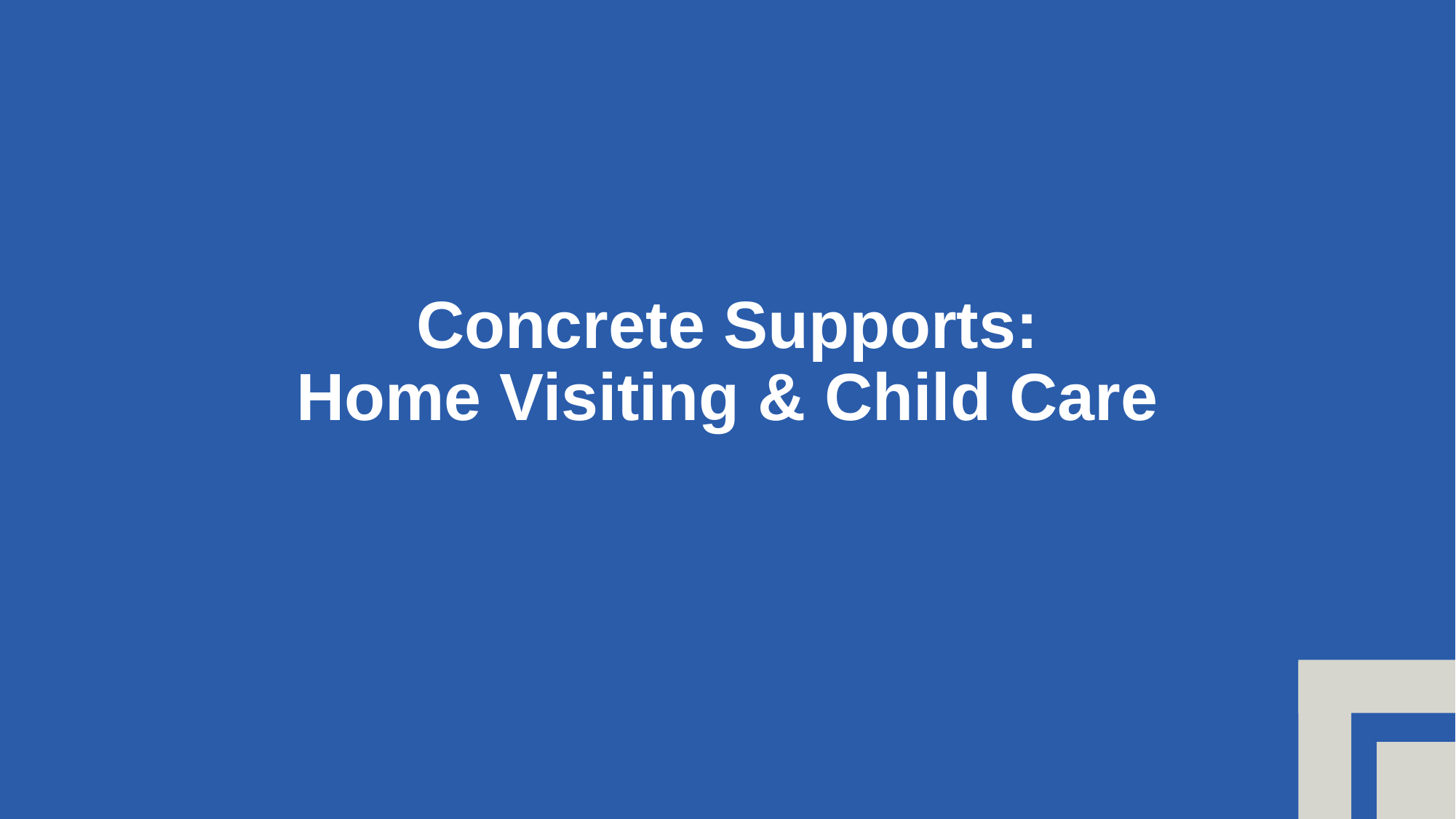

# Concrete Supports: Home Visiting & Child Care